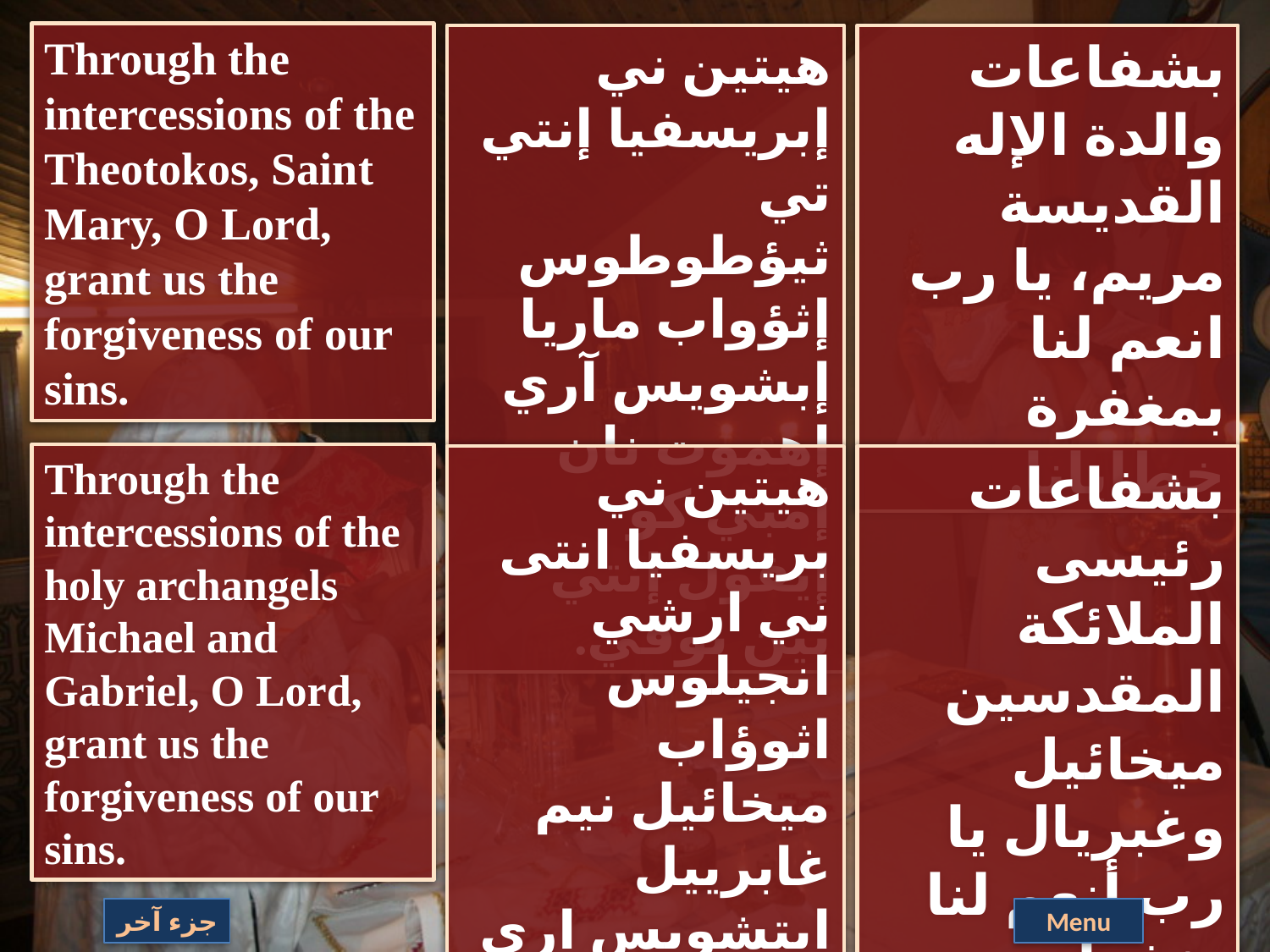

Through the intercessions of the Theotokos, Saint Mary, O Lord, grant us the forgiveness of our sins.
هيتين ني إبريسفيا إنتي تي ثيؤطوطوس إثؤواب ماريا إبشويس آري إهموت نان إمبي كو إيفول إنتي نين نوفي.
بشفاعات والدة الإله القديسة مريم، يا رب انعم لنا بمغفرة خطايانا.
Through the intercessions of the holy archangels Michael and Gabriel, O Lord, grant us the forgiveness of our sins.
هيتين ني بريسفيا انتى ني ارشي انجيلوس اثوؤاب ميخائيل نيم غابرييل ابتشويس اري اهموت نان امبيكو ايفول انتى نين نوفي
بشفاعات رئيسى الملائكة المقدسين ميخائيل وغبريال يا رب أنعم لنا بغفران خطايانا.
جزء آخر
Menu